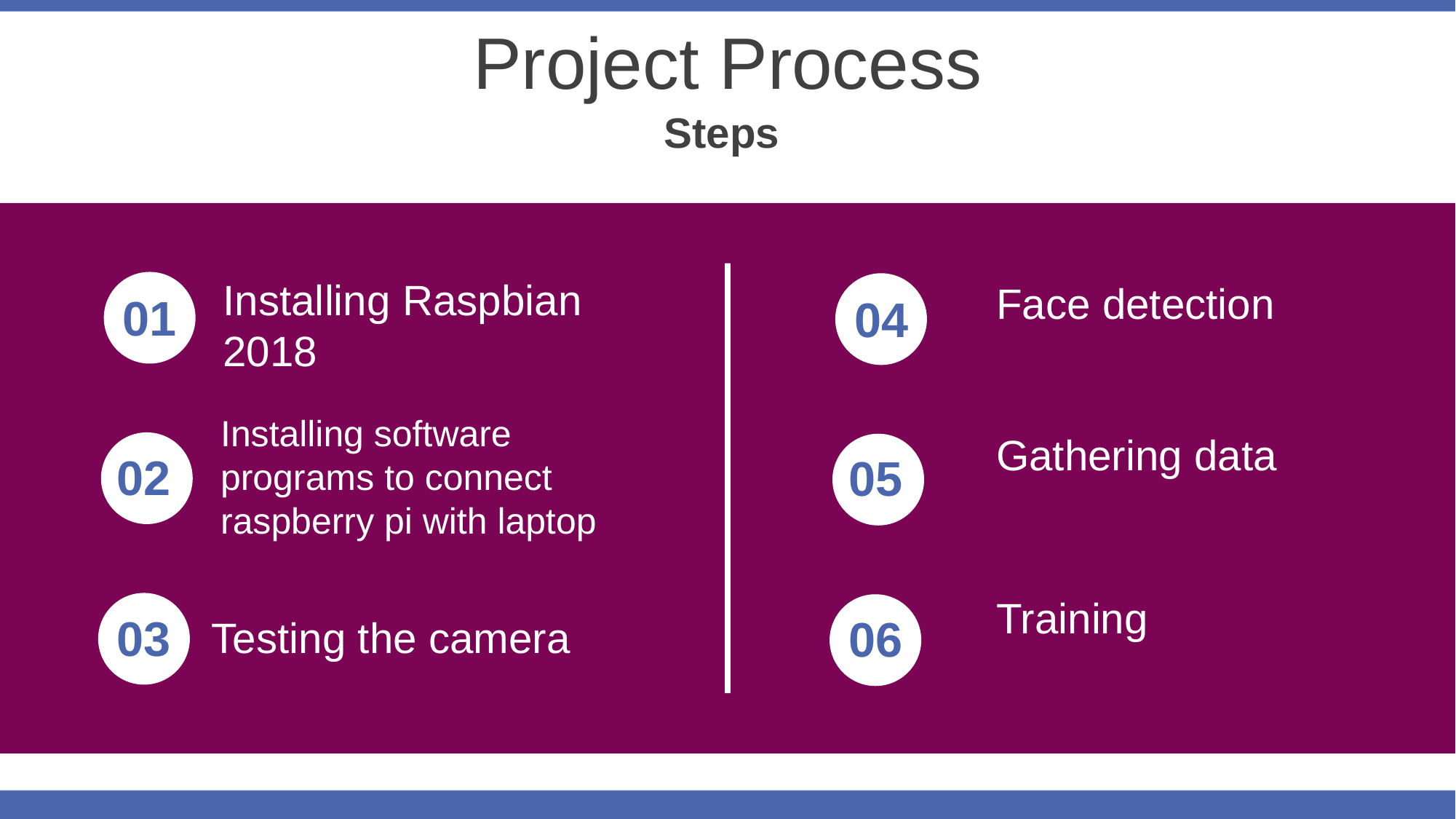

Project Process
Steps

Installing Raspbian 2018
Face detection

01
04
Installing software programs to connect raspberry pi with laptop
Gathering data

02
05
Training

03
06
Testing the camera